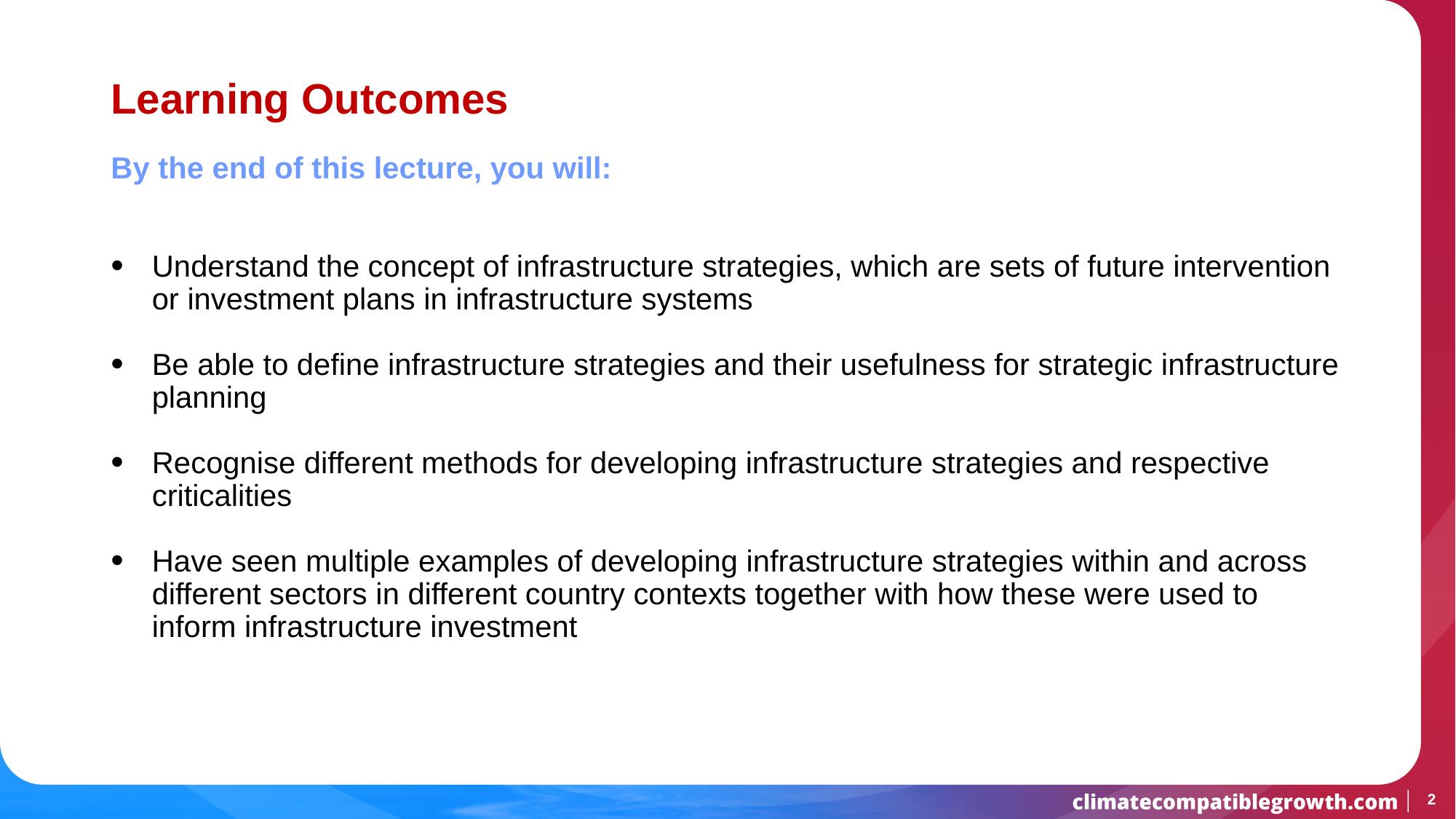

# Learning Outcomes
By the end of this lecture, you will:

Understand the concept of infrastructure strategies, which are sets of future intervention or investment plans in infrastructure systems

Be able to define infrastructure strategies and their usefulness for strategic infrastructure planning

Recognise different methods for developing infrastructure strategies and respective criticalities

Have seen multiple examples of developing infrastructure strategies within and across different sectors in different country contexts together with how these were used to inform infrastructure investment
2